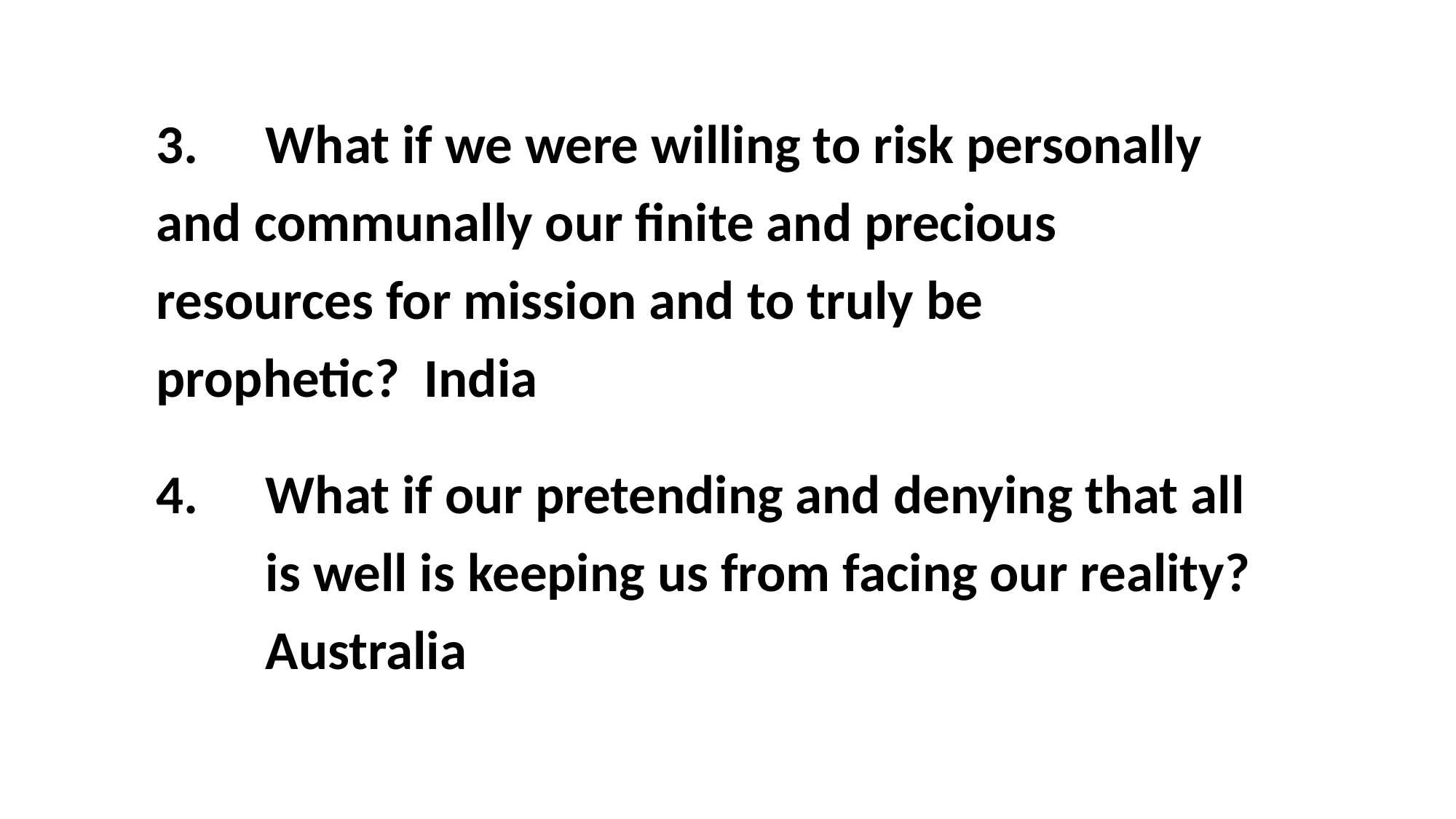

3.	What if we were willing to risk personally 	and communally our finite and precious 	resources for mission and to truly be 	prophetic?  India
4.	What if our pretending and denying that all 	is well is keeping us from facing our reality? 	Australia